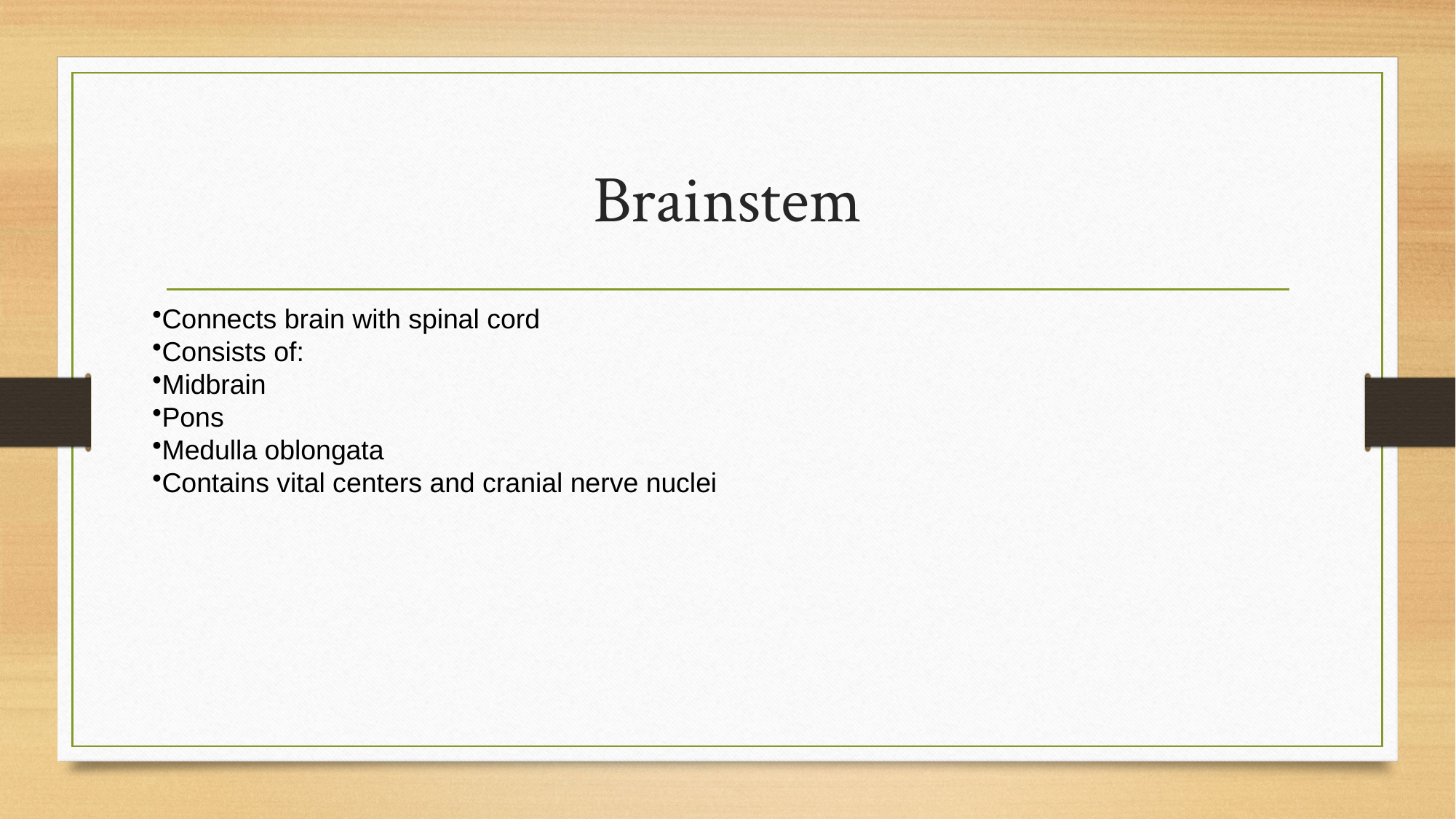

# Brainstem
Connects brain with spinal cord
Consists of:
Midbrain
Pons
Medulla oblongata
Contains vital centers and cranial nerve nuclei